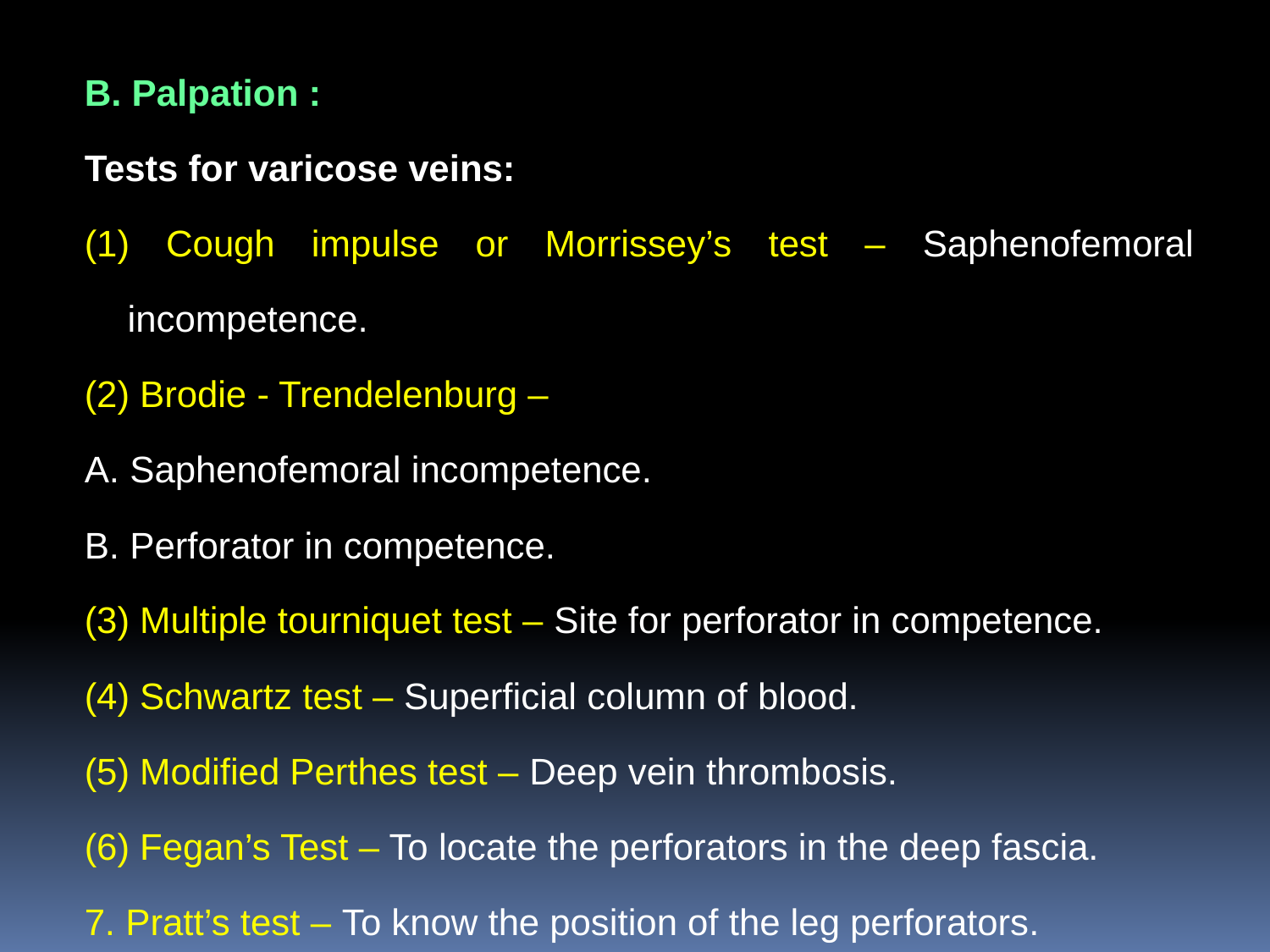

B. Palpation :
Tests for varicose veins:
(1) Cough impulse or Morrissey’s test – Saphenofemoral incompetence.
(2) Brodie - Trendelenburg –
A. Saphenofemoral incompetence.
B. Perforator in competence.
(3) Multiple tourniquet test – Site for perforator in competence.
(4) Schwartz test – Superficial column of blood.
(5) Modified Perthes test – Deep vein thrombosis.
(6) Fegan’s Test – To locate the perforators in the deep fascia.
7. Pratt’s test – To know the position of the leg perforators.